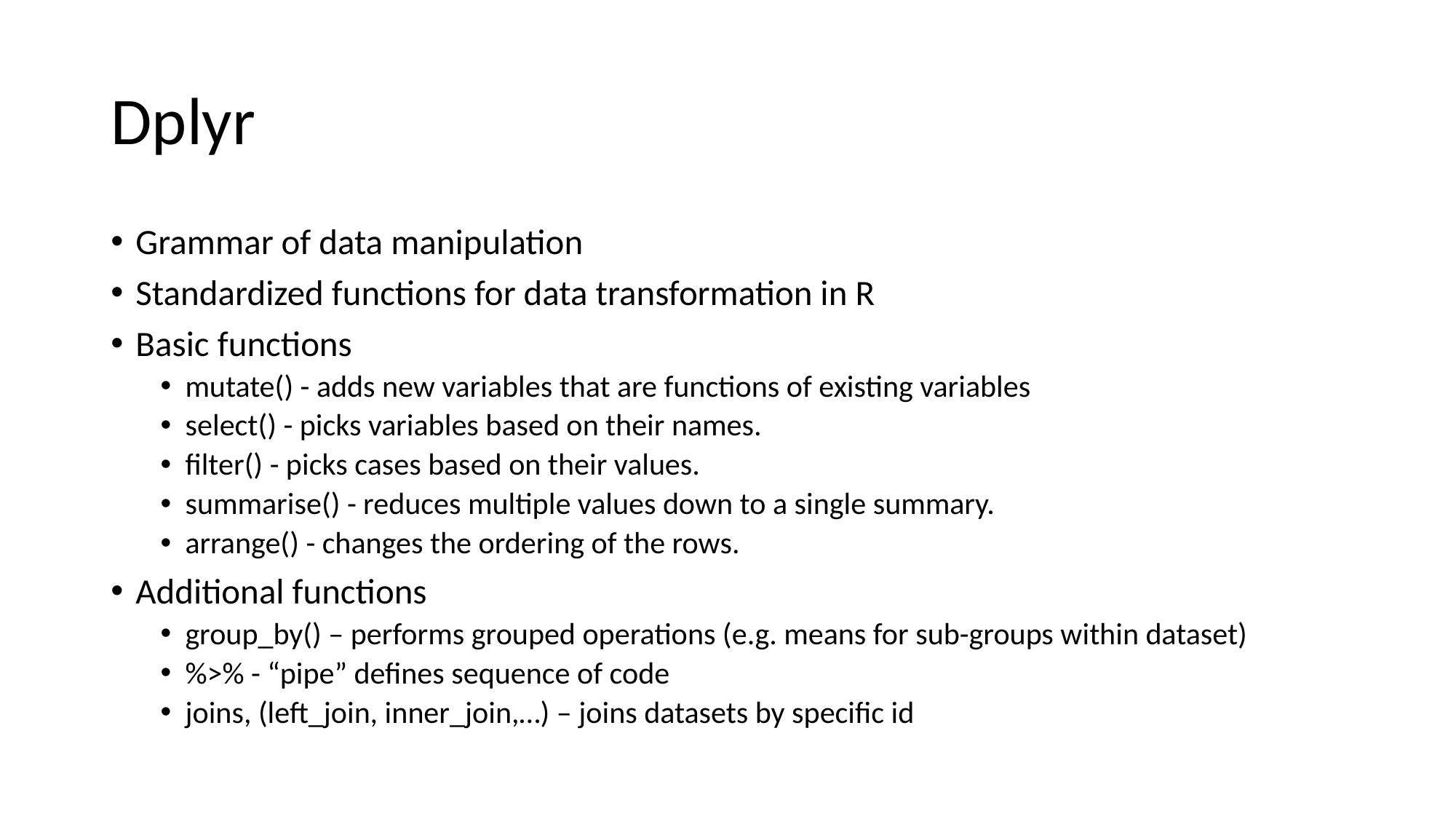

# Dplyr
Grammar of data manipulation
Standardized functions for data transformation in R
Basic functions
mutate() - adds new variables that are functions of existing variables
select() - picks variables based on their names.
filter() - picks cases based on their values.
summarise() - reduces multiple values down to a single summary.
arrange() - changes the ordering of the rows.
Additional functions
group_by() – performs grouped operations (e.g. means for sub-groups within dataset)
%>% - “pipe” defines sequence of code
joins, (left_join, inner_join,…) – joins datasets by specific id